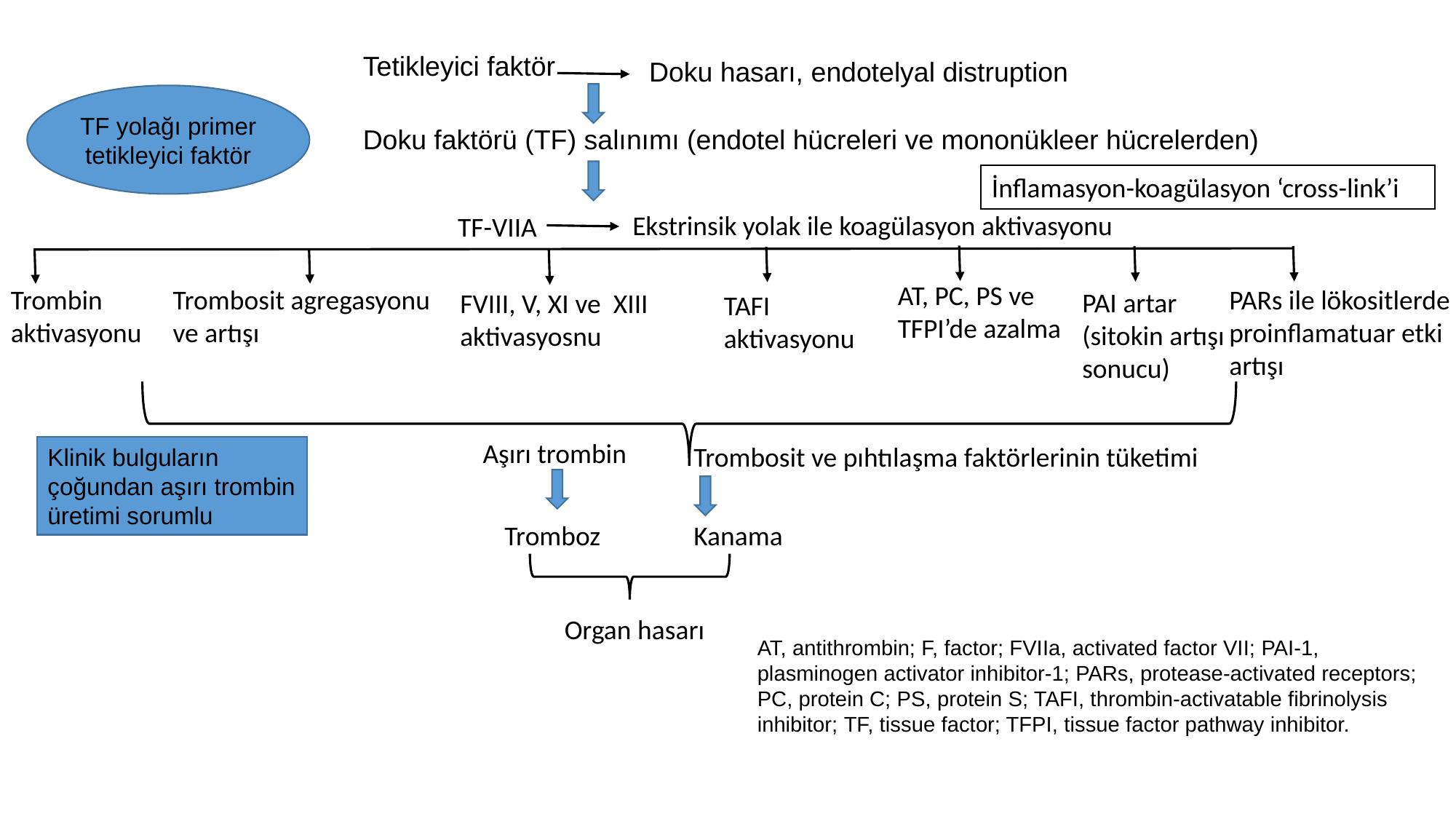

Tetikleyici faktör
Doku hasarı, endotelyal distruption

TF yolağı primer tetikleyici faktör
Doku faktörü (TF) salınımı (endotel hücreleri ve mononükleer hücrelerden)

İnflamasyon-koagülasyon ‘cross-link’i
Ekstrinsik yolak ile koagülasyon aktivasyonu
TF-VIIA
AT, PC, PS ve TFPI’de azalma
Trombosit agregasyonu ve artışı
PARs ile lökositlerde proinflamatuar etki artışı
Trombin aktivasyonu
PAI artar (sitokin artışı sonucu)
FVIII, V, XI ve  XIII
aktivasyosnu
TAFI aktivasyonu
Aşırı trombin
Trombosit ve pıhtılaşma faktörlerinin tüketimi
Klinik bulguların çoğundan aşırı trombin üretimi sorumlu

Tromboz
Kanama
Organ hasarı
AT, antithrombin; F, factor; FVIIa, activated factor VII; PAI-1, plasminogen activator inhibitor-1; PARs, protease-activated receptors; PC, protein C; PS, protein S; TAFI, thrombin-activatable fibrinolysis inhibitor; TF, tissue factor; TFPI, tissue factor pathway inhibitor.